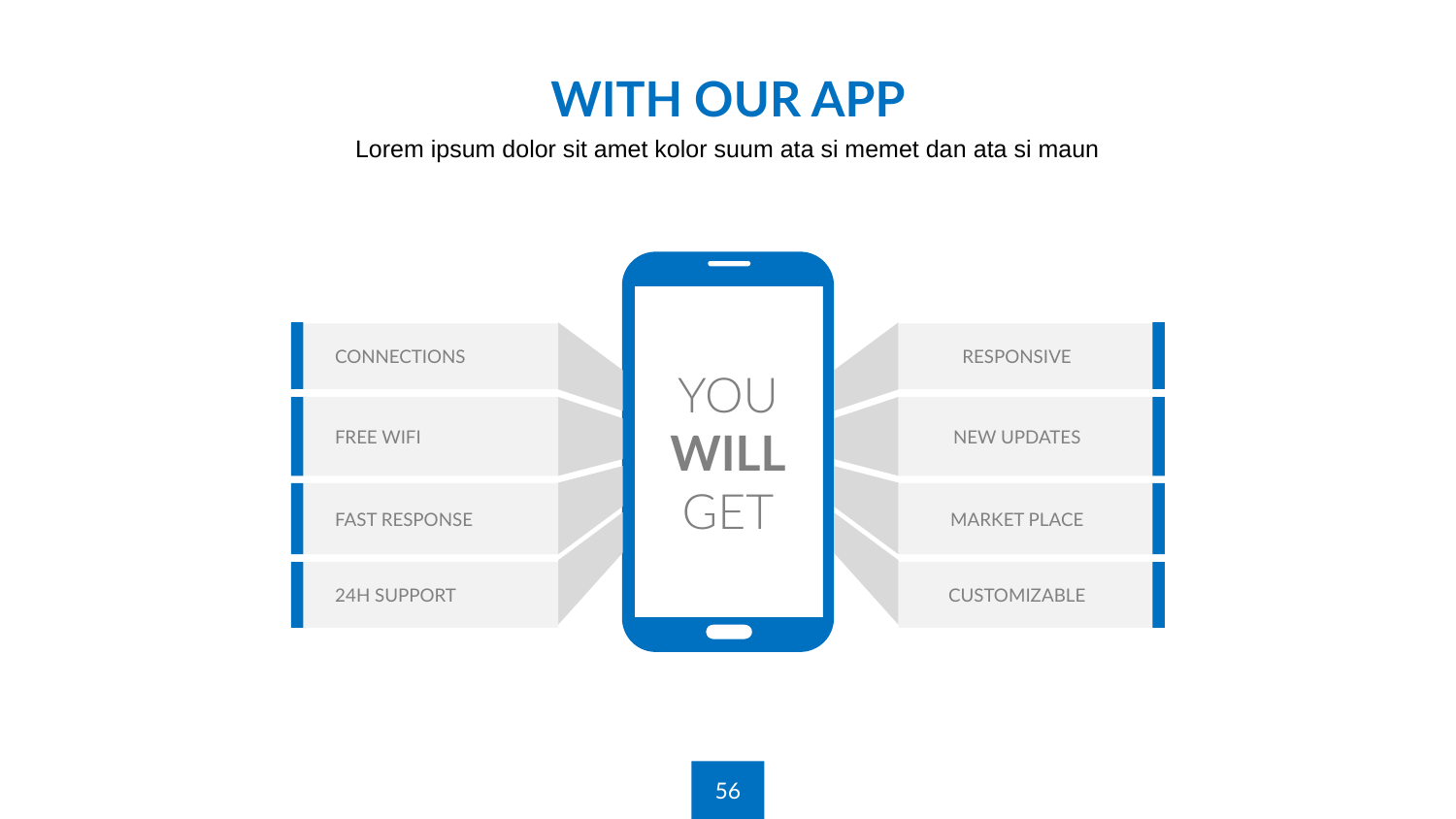

WITH OUR APP
Lorem ipsum dolor sit amet kolor suum ata si memet dan ata si maun

YOU
WILL
GET

CONNECTIONS

RESPONSIVE
FREE WIFI

NEW UPDATES

FAST RESPONSE

MARKET PLACE

24H SUPPORT

CUSTOMIZABLE

56